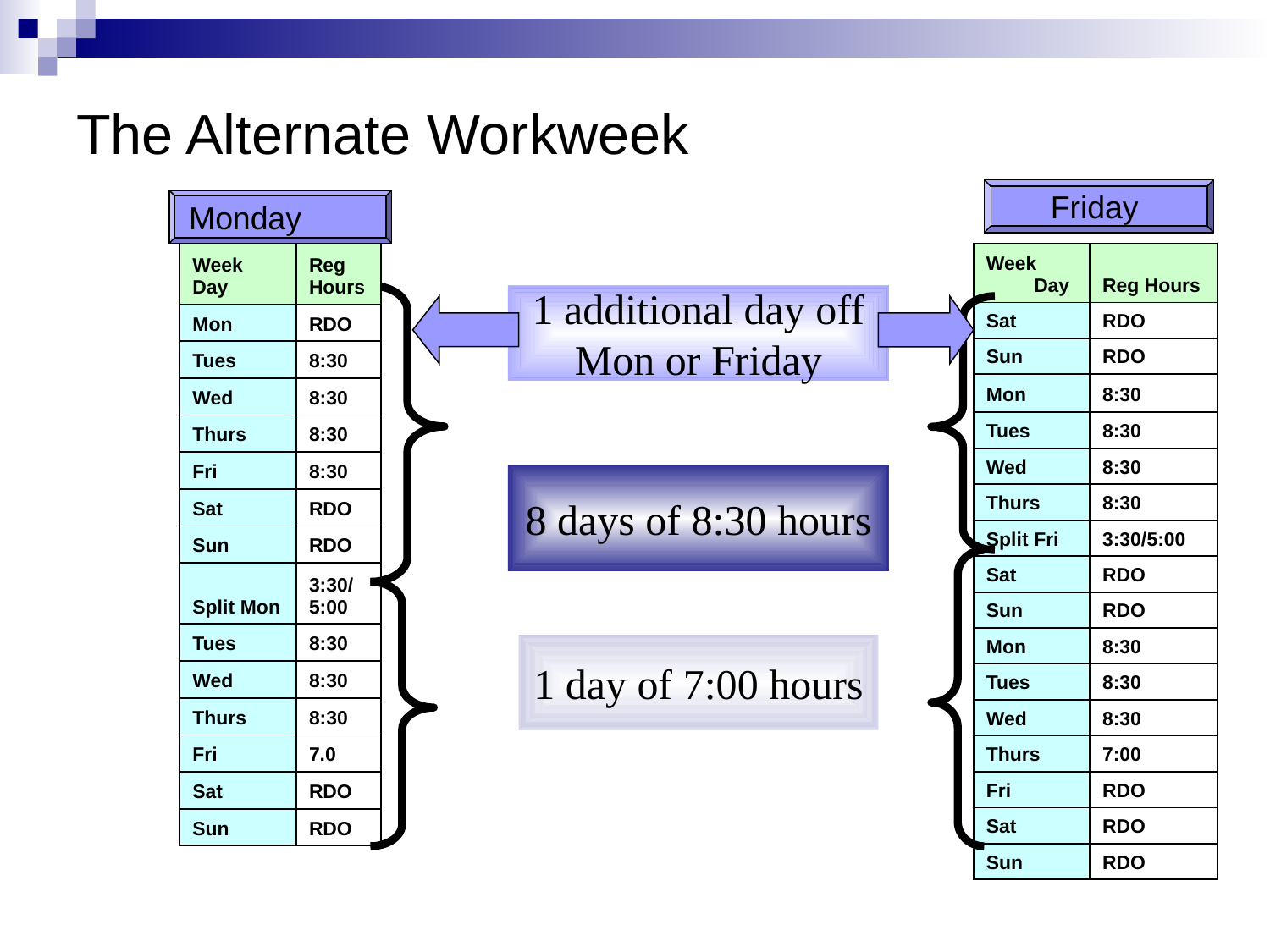

# The Alternate Workweek
Friday
    Mon
    Monday
| Week Day | Reg Hours |
| --- | --- |
| Mon | RDO |
| Tues | 8:30 |
| Wed | 8:30 |
| Thurs | 8:30 |
| Fri | 8:30 |
| Sat | RDO |
| Sun | RDO |
| Split Mon | 3:30/ 5:00 |
| Tues | 8:30 |
| Wed | 8:30 |
| Thurs | 8:30 |
| Fri | 7.0 |
| Sat | RDO |
| Sun | RDO |
| Week Day | Reg Hours |
| --- | --- |
| Sat | RDO |
| Sun | RDO |
| Mon | 8:30 |
| Tues | 8:30 |
| Wed | 8:30 |
| Thurs | 8:30 |
| Split Fri | 3:30/5:00 |
| Sat | RDO |
| Sun | RDO |
| Mon | 8:30 |
| Tues | 8:30 |
| Wed | 8:30 |
| Thurs | 7:00 |
| Fri | RDO |
| Sat | RDO |
| Sun | RDO |

1 additional day off
Mon or Friday

8 days of 8:30 hours

1 day of 7:00 hours